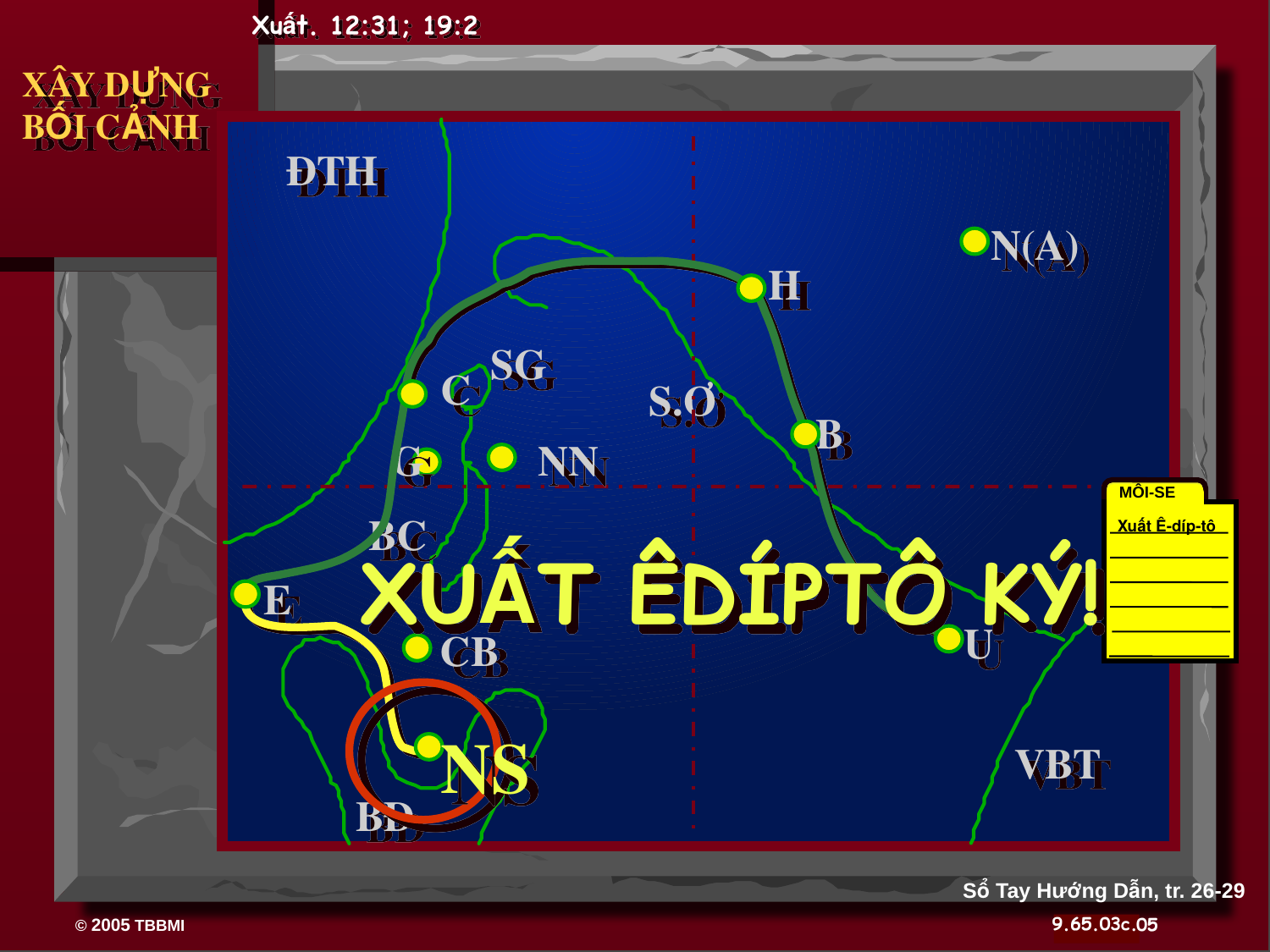

Xuất. 12:31; 19:2

XÂY DỰNG BỐI CẢNH

ĐTH
N(A)

H

SG
C

S.Ơ

B

G
NN

MÔI-SE

BC

Xuất Ê-díp-tô

XUẤT ÊDÍPTÔ KÝ!

E

40

U

CB

NS
VBT

BĐ
Sổ Tay Hướng Dẫn, tr. 26-29
05